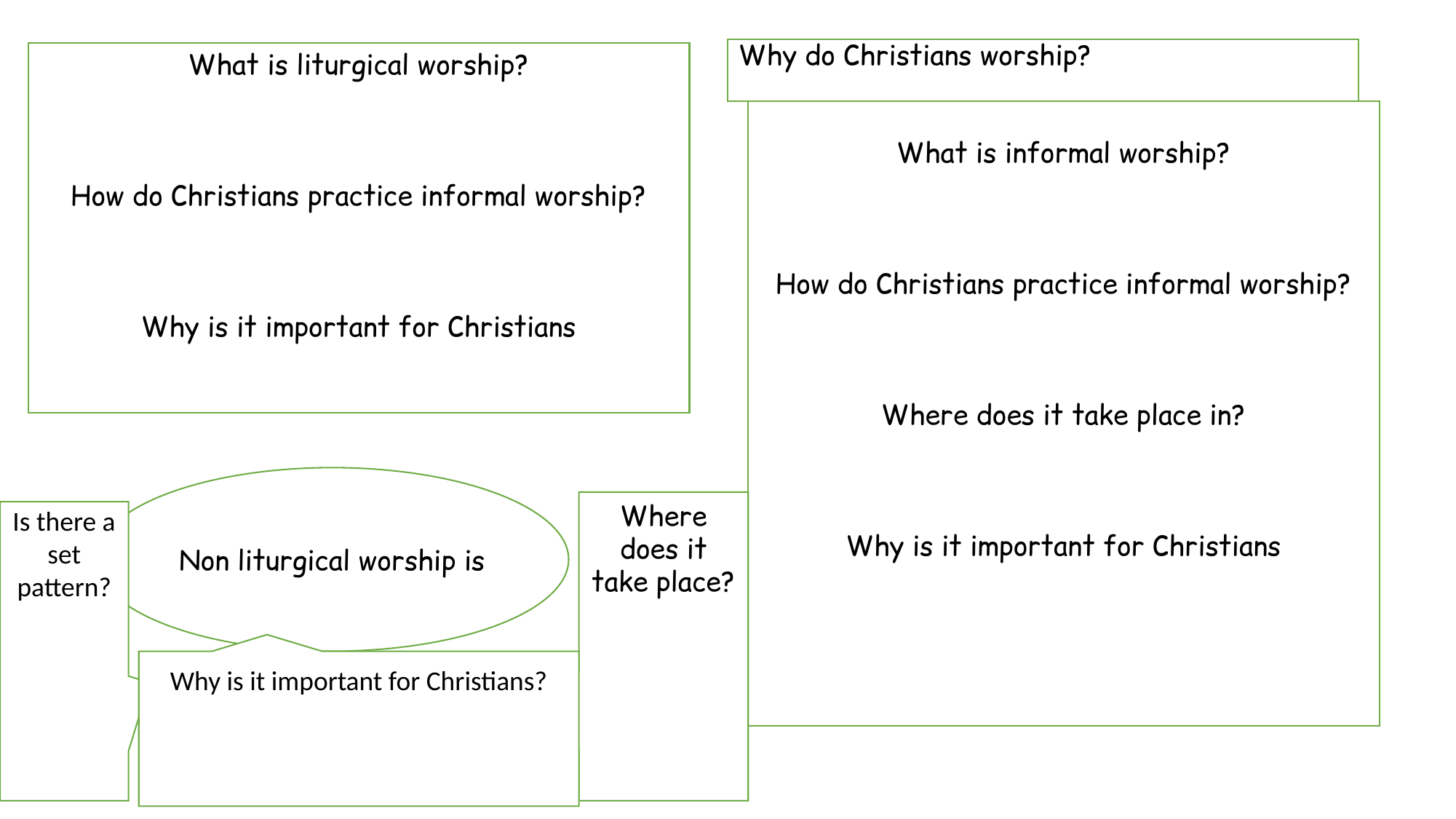

Why do Christians worship?

What is liturgical worship?

How do Christians practice informal worship?

Why is it important for Christians

What is informal worship?

How do Christians practice informal worship?

Where does it take place in?

Why is it important for Christians

Non liturgical worship is
Where does it take place?

Is there a set pattern?

Why is it important for Christians?